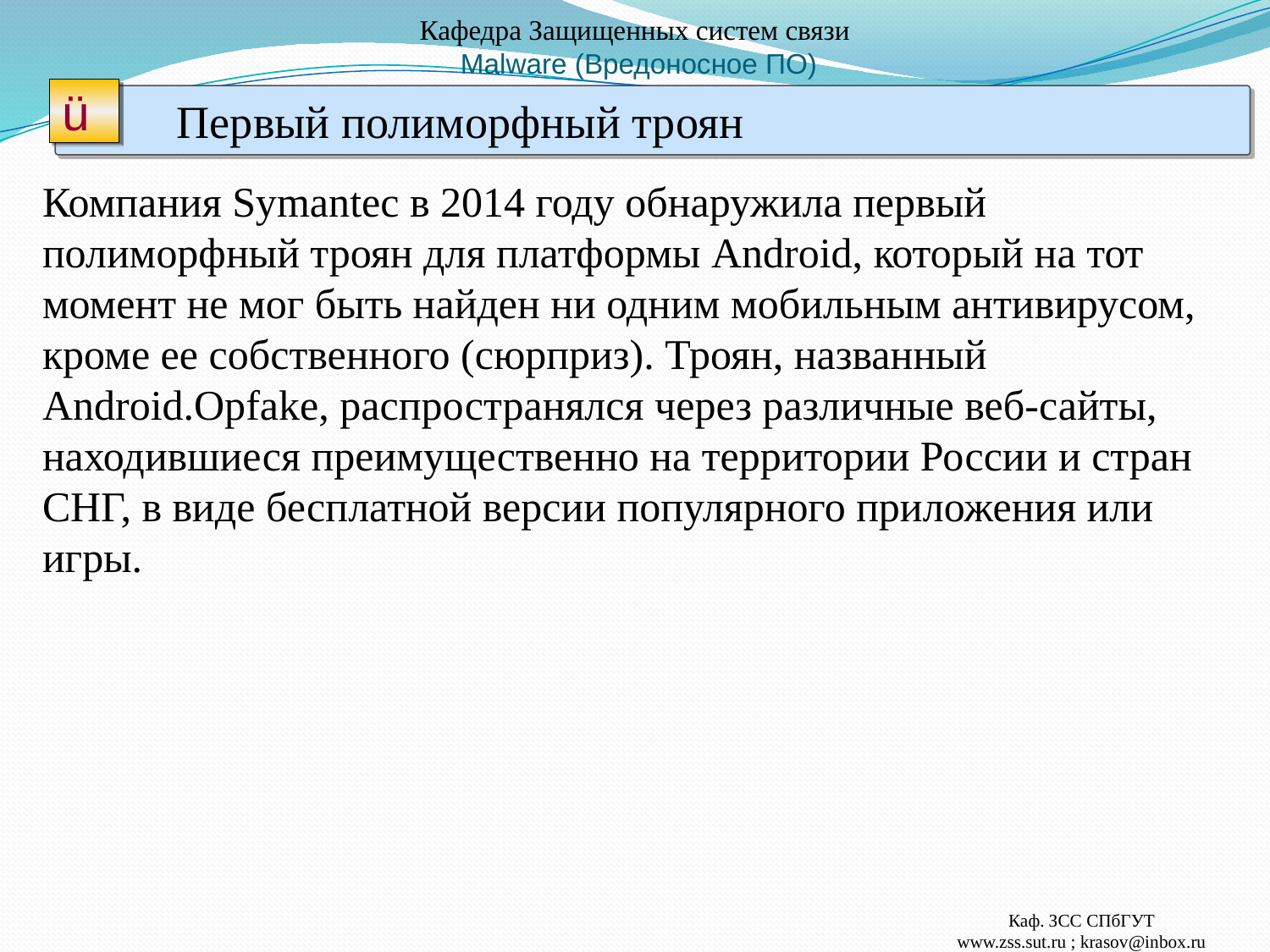

# Кафедра Защищенных систем связи Malware (Вредоносное ПО)
ü
     Первый полиморфный троян
Компания Symantec в 2014 году обнаружила первый полиморфный троян для платформы Android, который на тот момент не мог быть найден ни одним мобильным антивирусом, кроме ее собственного (сюрприз). Троян, названный Android.Opfake, распространялся через различные веб-сайты, находившиеся преимущественно на территории России и стран СНГ, в виде бесплатной версии популярного приложения или игры.
Каф. ЗСС СПбГУТ
www.zss.sut.ru ; krasov@inbox.ru